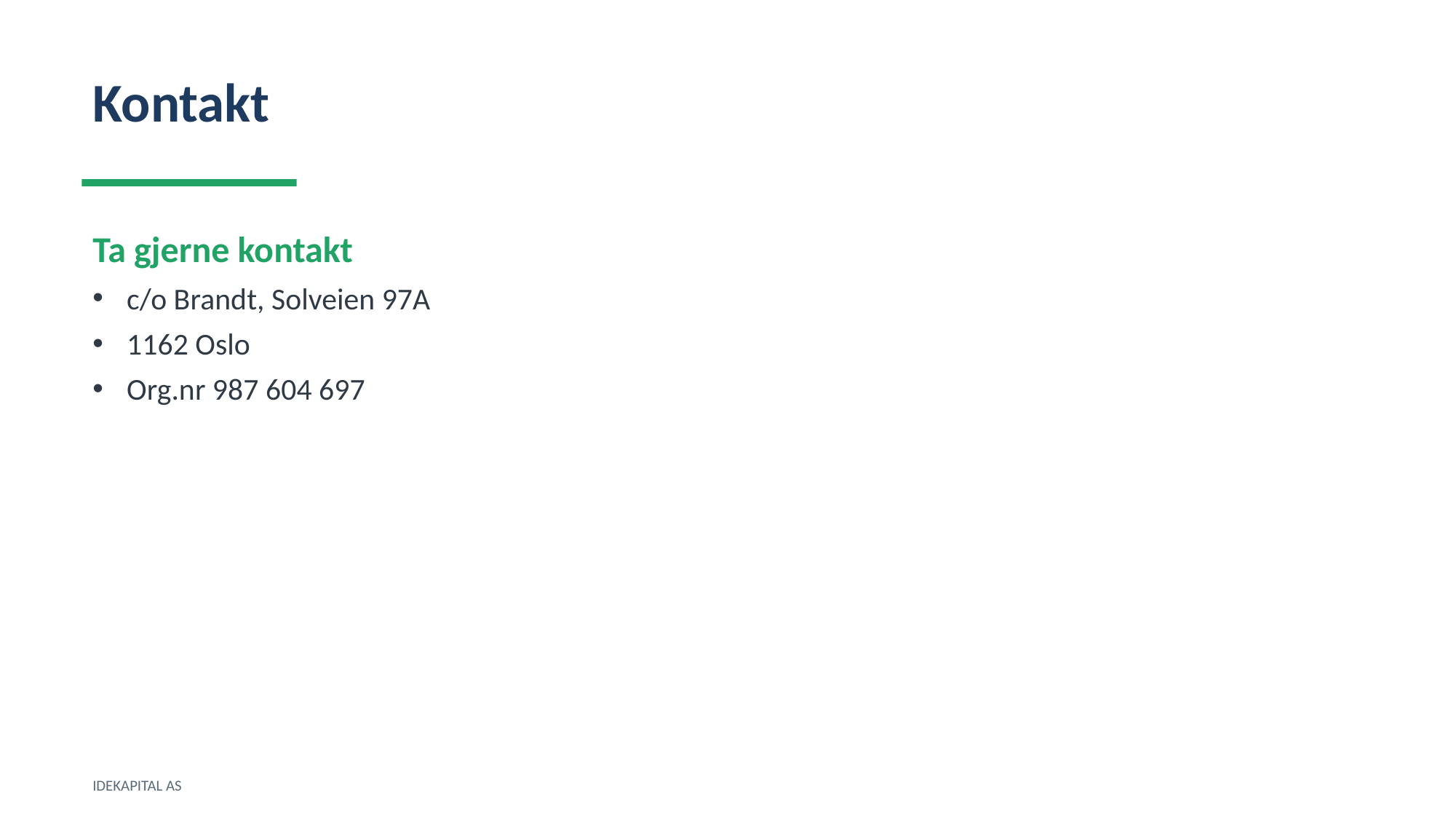

Kontakt

Ta gjerne kontakt
c/o Brandt, Solveien 97A
1162 Oslo
Org.nr 987 604 697
IDEKAPITAL AS